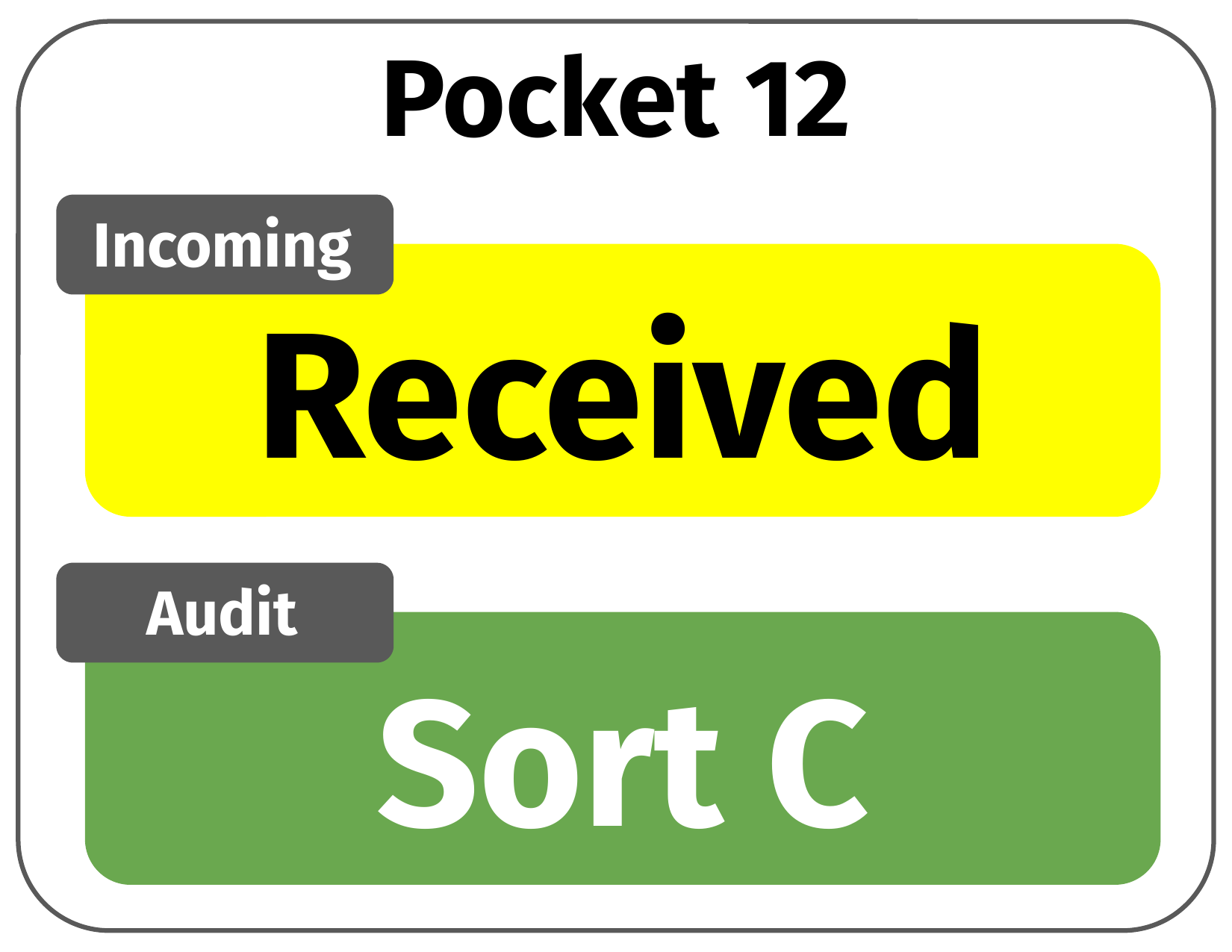

Pocket 12

Incoming

Received

Audit

Sort C